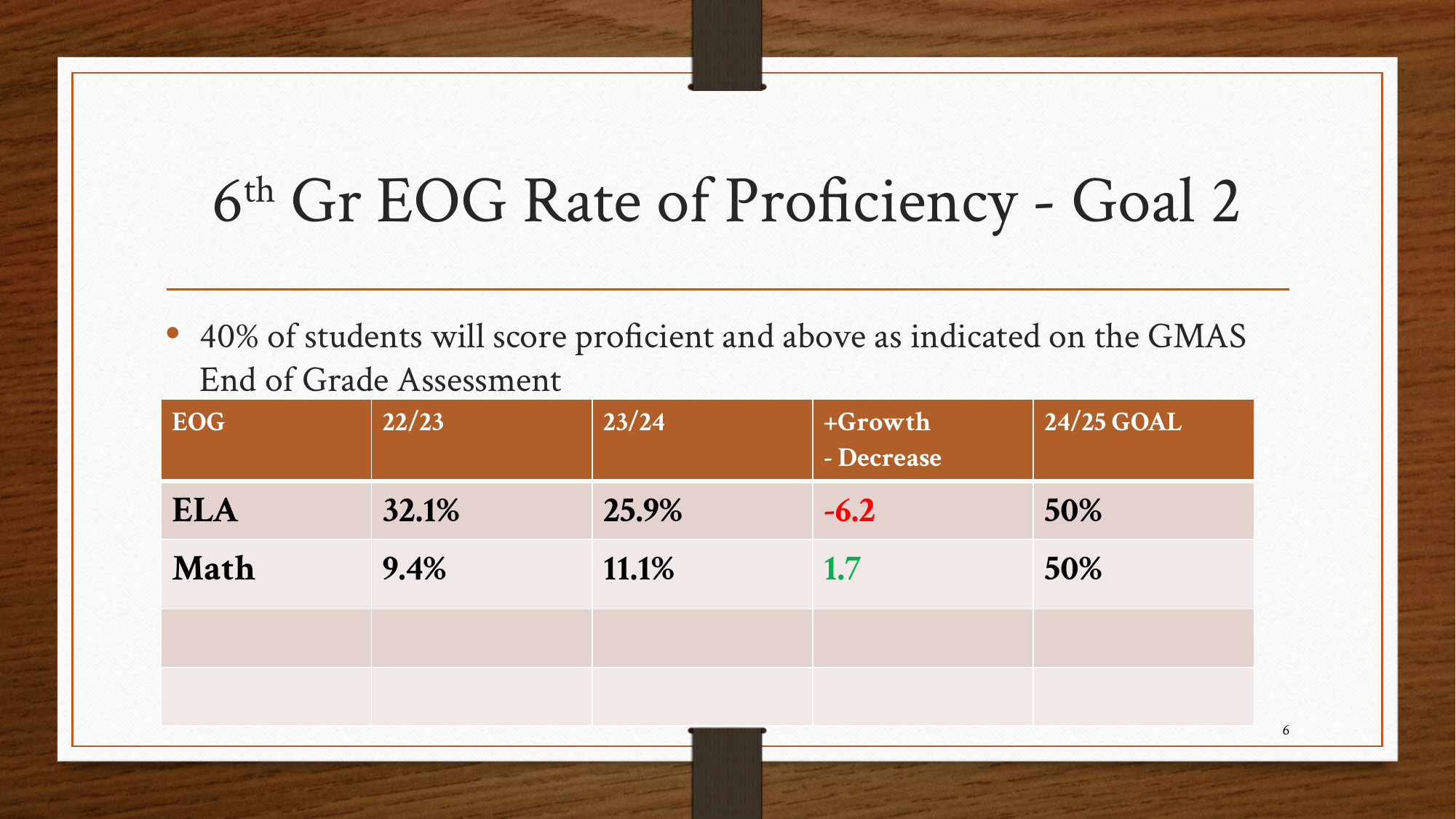

# 6th Gr EOG Rate of Proficiency - Goal 2
40% of students will score proficient and above as indicated on the GMAS End of Grade Assessment

| EOG | 22/23 | 23/24 | +Growth - Decrease | 24/25 GOAL |
| --- | --- | --- | --- | --- |
| ELA | 32.1% | 25.9% | -6.2 | 50% |
| Math | 9.4% | 11.1% | 1.7 | 50% |
|  |  |  |  |  |
|  |  |  |  |  |
6